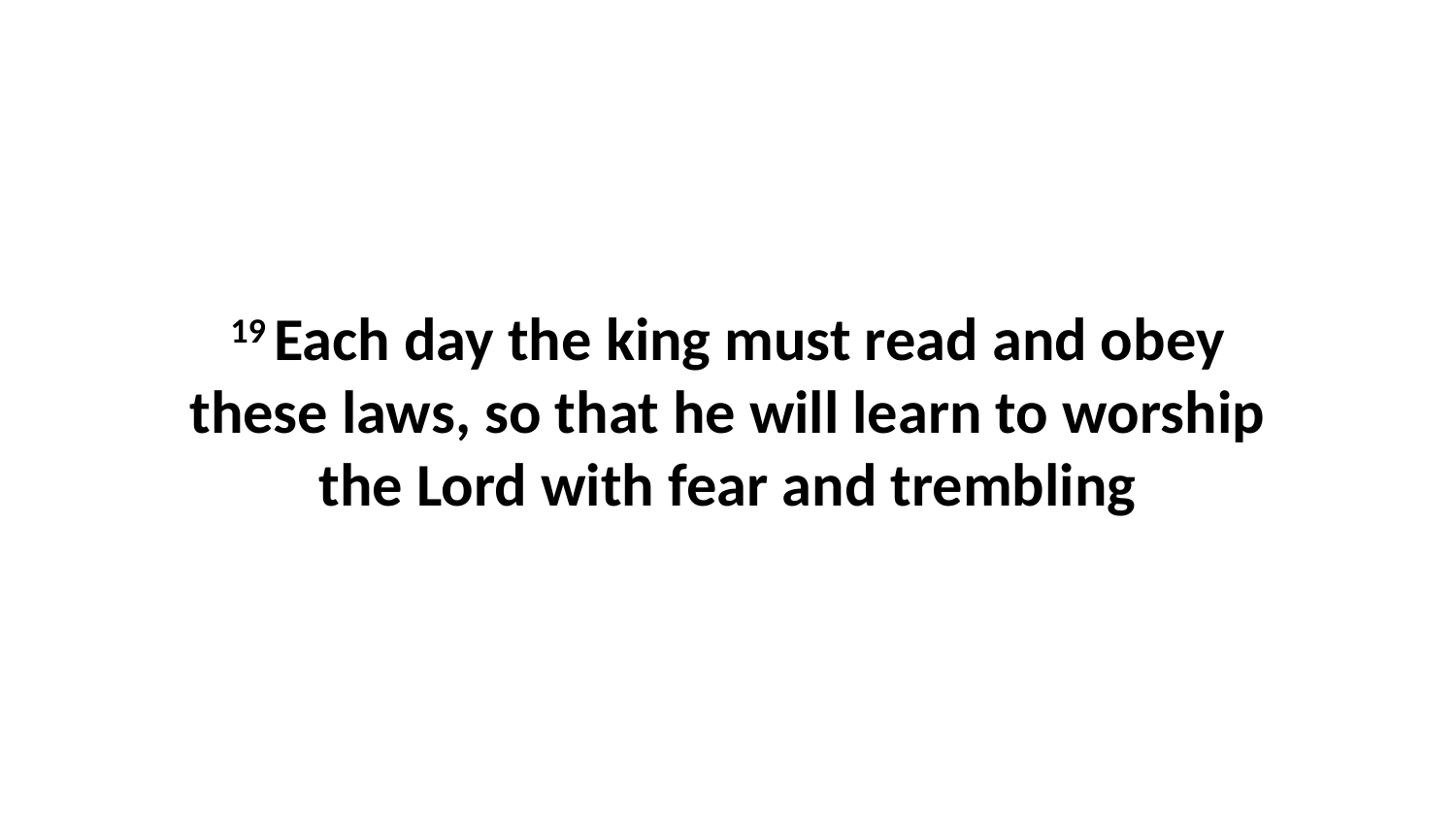

19 Each day the king must read and obey these laws, so that he will learn to worship the Lord with fear and trembling